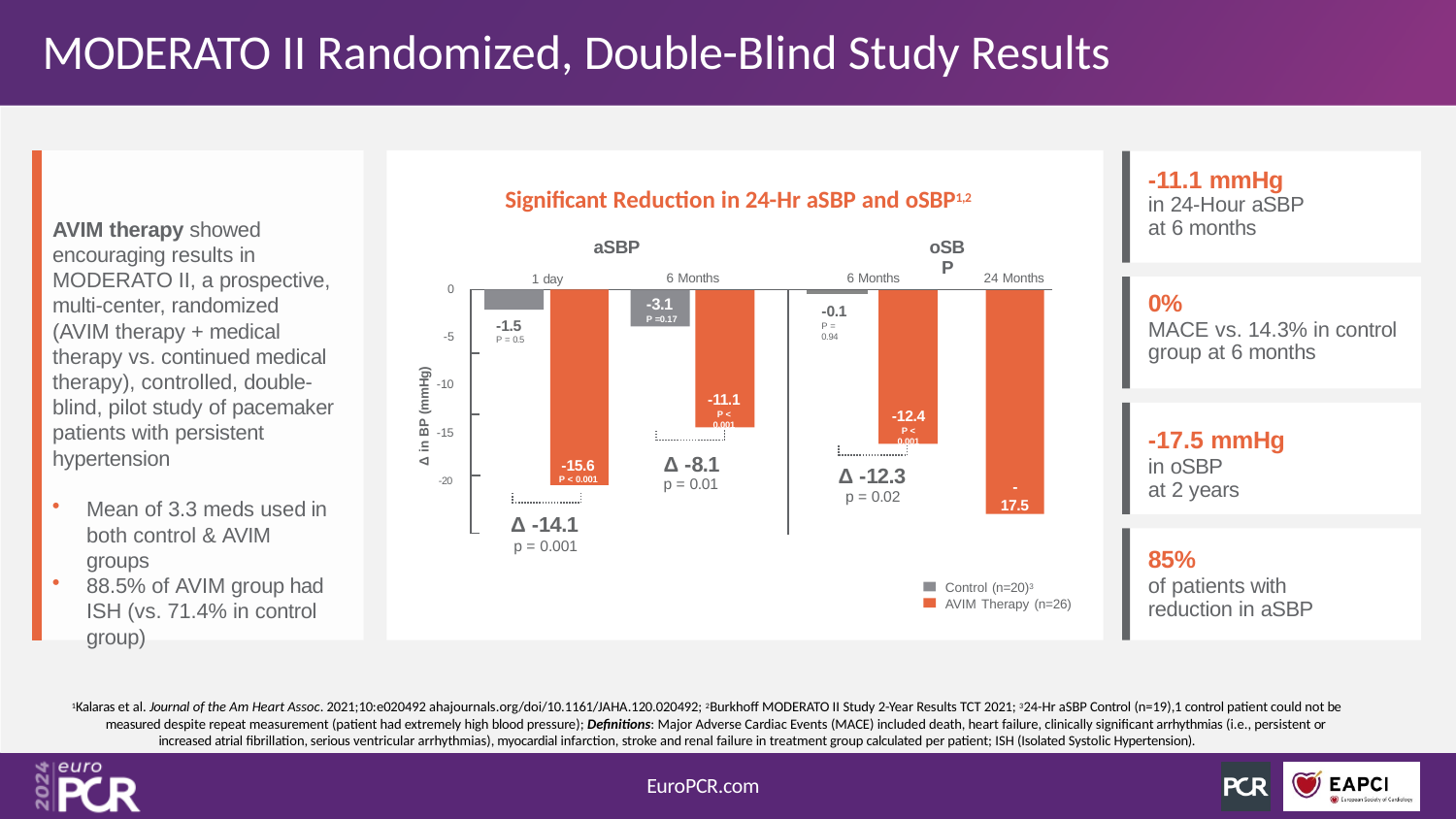

# MODERATO II Randomized, Double-Blind Study Results

-11.1 mmHg in 24-Hour aSBP at 6 months
Significant Reduction in 24-Hr aSBP and oSBP1,2
aSBP
AVIM therapy showed encouraging results in MODERATO II, a prospective, multi-center, randomized (AVIM therapy + medical therapy vs. continued medical therapy), controlled, double- blind, pilot study of pacemaker patients with persistent hypertension
oSB P
6 Months
-3.1
P =0.17
6 Months
24 Months
1 day
0
0%
MACE vs. 14.3% in control group at 6 months

- 17.5

-15.6
P < 0.001

-0.1
P = 0.94
-1.5
P = 0.5
-5
Δ in BP (mmHg)
-10

-15
-11.1
P < 0.001
-12.4
P < 0.001
-17.5 mmHg
in oSBP at 2 years
Δ -8.1
-20	p = 0.01
Δ -12.3
p = 0.02
Mean of 3.3 meds used in both control & AVIM groups
88.5% of AVIM group had ISH (vs. 71.4% in control group)
Δ -14.1
p = 0.001
85%
of patients with reduction in aSBP
Control (n=20)3
AVIM Therapy (n=26)
1Kalaras et al. Journal of the Am Heart Assoc. 2021;10:e020492 ahajournals.org/doi/10.1161/JAHA.120.020492; 2Burkhoff MODERATO II Study 2-Year Results TCT 2021; 324-Hr aSBP Control (n=19),1 control patient could not be measured despite repeat measurement (patient had extremely high blood pressure); Definitions: Major Adverse Cardiac Events (MACE) included death, heart failure, clinically significant arrhythmias (i.e., persistent or
increased atrial fibrillation, serious ventricular arrhythmias), myocardial infarction, stroke and renal failure in treatment group calculated per patient; ISH (Isolated Systolic Hypertension).
EuroPCR.com